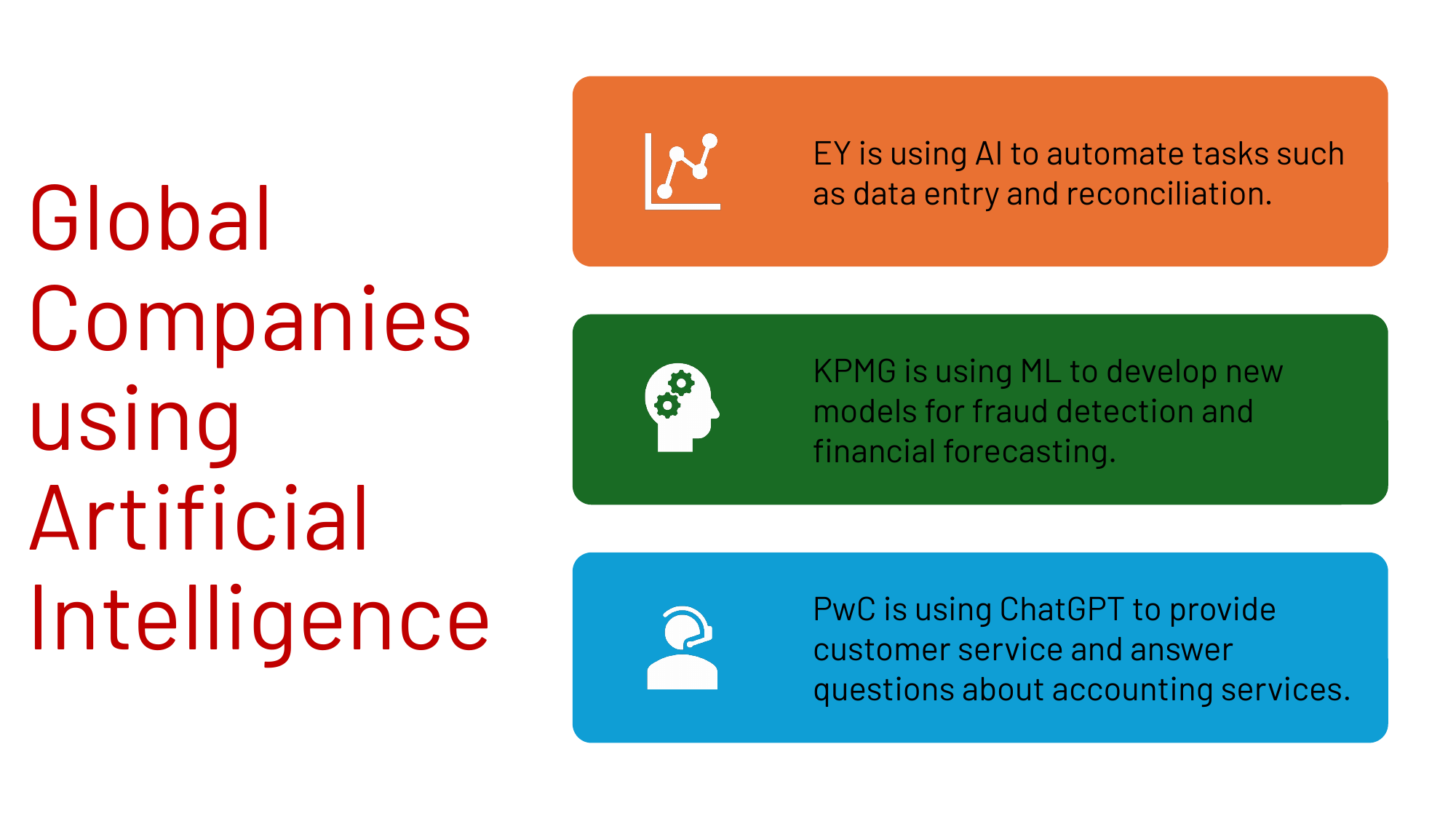

EY is using AI to automate tasks such as data entry and reconciliation.
KPMG is using ML to develop new models for fraud detection and financial forecasting.
PwC is using ChatGPT to provide customer service and answer questions about accounting services.
# Global Companies using Artificial Intelligence